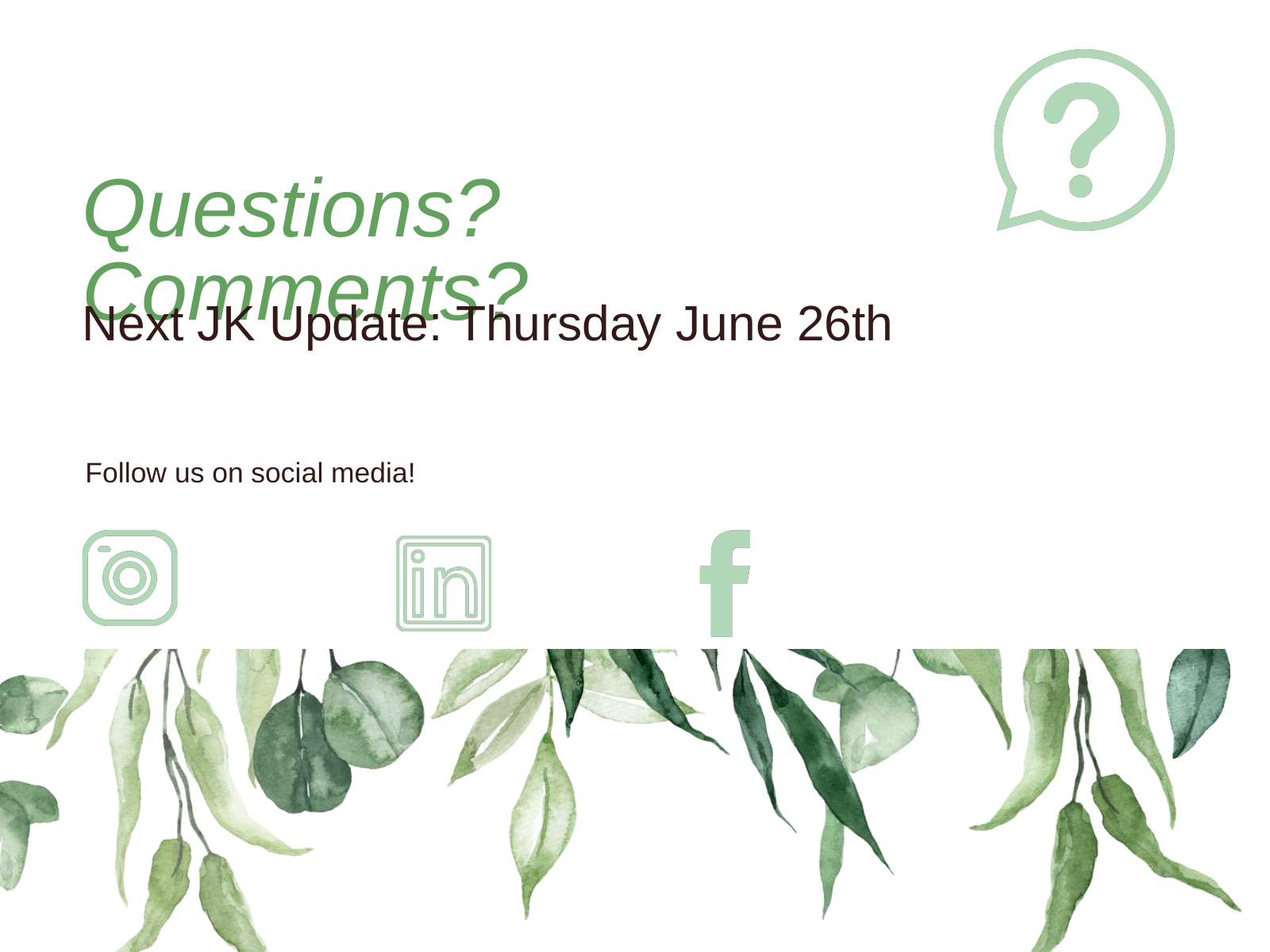

Questions? Comments?
Next JK Update: Thursday June 26th
Follow us on social media!